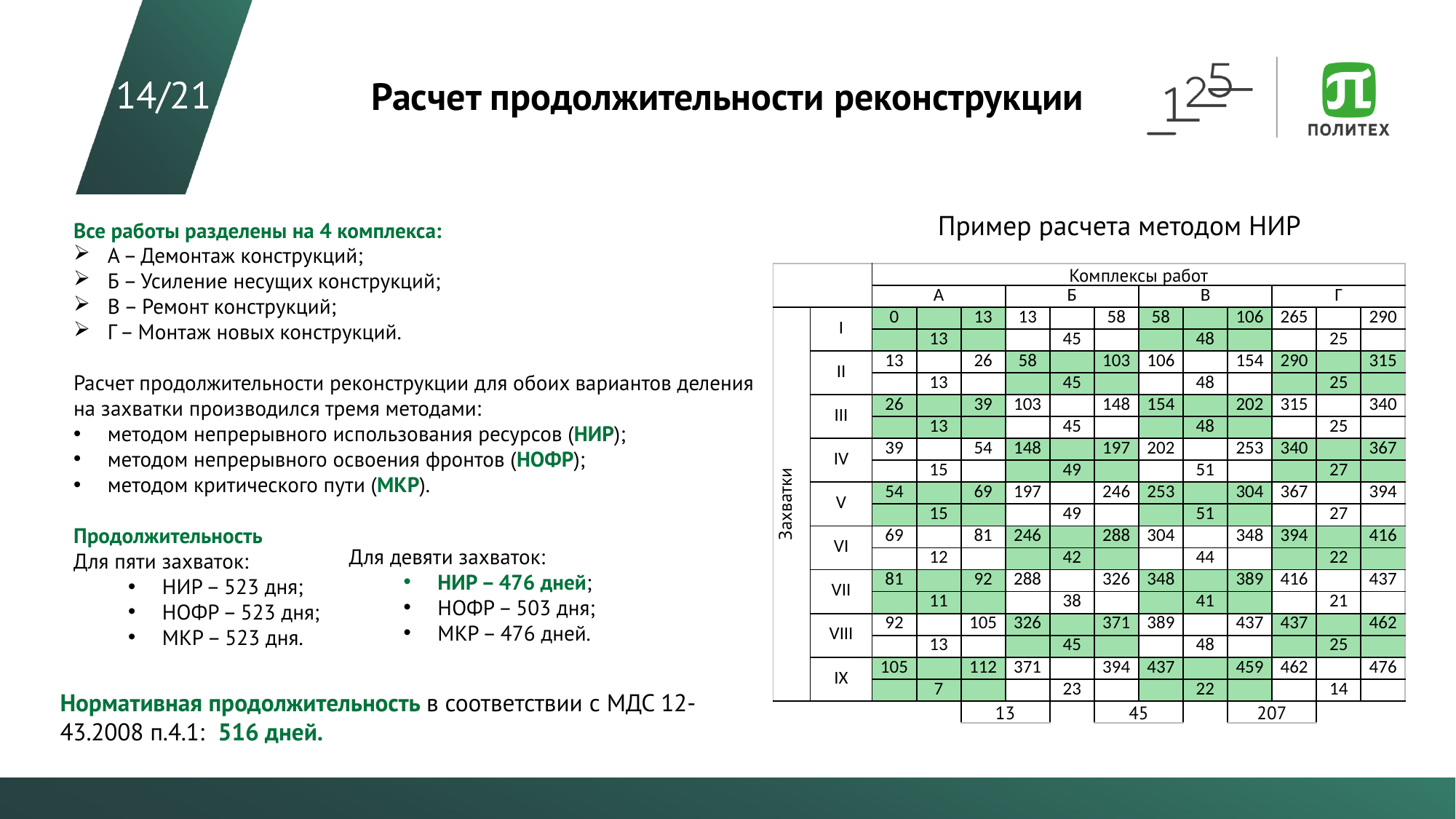

Расчет продолжительности реконструкции
14/21
Пример расчета методом НИР
Все работы разделены на 4 комплекса:
А – Демонтаж конструкций;
Б – Усиление несущих конструкций;
В – Ремонт конструкций;
Г – Монтаж новых конструкций.

Расчет продолжительности реконструкции для обоих вариантов деления на захватки производился тремя методами:
методом непрерывного использования ресурсов (НИР);
методом непрерывного освоения фронтов (НОФР);
методом критического пути (МКР).

Продолжительность
Для пяти захваток:
НИР – 523 дня;
НОФР – 523 дня;
МКР – 523 дня.

Для девяти захваток:
НИР – 476 дней;
НОФР – 503 дня;
МКР – 476 дней.

Нормативная продолжительность в соответствии с МДС 12-43.2008 п.4.1:  516 дней.
|  |  | Комплексы работ |  |  |  |  |  |  |  |  |  |  |  |
| --- | --- | --- | --- | --- | --- | --- | --- | --- | --- | --- | --- | --- | --- |
|  |  | А |  |  | Б |  |  | В |  |  | Г |  |  |
| Захватки | I | 0 |  | 13 | 13 |  | 58 | 58 |  | 106 | 265 |  | 290 |
|  |  |  | 13 |  |  | 45 |  |  | 48 |  |  | 25 |  |
|  | II | 13 |  | 26 | 58 |  | 103 | 106 |  | 154 | 290 |  | 315 |
|  |  |  | 13 |  |  | 45 |  |  | 48 |  |  | 25 |  |
|  | III | 26 |  | 39 | 103 |  | 148 | 154 |  | 202 | 315 |  | 340 |
|  |  |  | 13 |  |  | 45 |  |  | 48 |  |  | 25 |  |
|  | IV | 39 |  | 54 | 148 |  | 197 | 202 |  | 253 | 340 |  | 367 |
|  |  |  | 15 |  |  | 49 |  |  | 51 |  |  | 27 |  |
|  | V | 54 |  | 69 | 197 |  | 246 | 253 |  | 304 | 367 |  | 394 |
|  |  |  | 15 |  |  | 49 |  |  | 51 |  |  | 27 |  |
|  | VI | 69 |  | 81 | 246 |  | 288 | 304 |  | 348 | 394 |  | 416 |
|  |  |  | 12 |  |  | 42 |  |  | 44 |  |  | 22 |  |
|  | VII | 81 |  | 92 | 288 |  | 326 | 348 |  | 389 | 416 |  | 437 |
|  |  |  | 11 |  |  | 38 |  |  | 41 |  |  | 21 |  |
|  | VIII | 92 |  | 105 | 326 |  | 371 | 389 |  | 437 | 437 |  | 462 |
|  |  |  | 13 |  |  | 45 |  |  | 48 |  |  | 25 |  |
|  | IX | 105 |  | 112 | 371 |  | 394 | 437 |  | 459 | 462 |  | 476 |
|  |  |  | 7 |  |  | 23 |  |  | 22 |  |  | 14 |  |
|  |  |  |  | 13 |  |  | 45 |  |  | 207 |  |  |  |